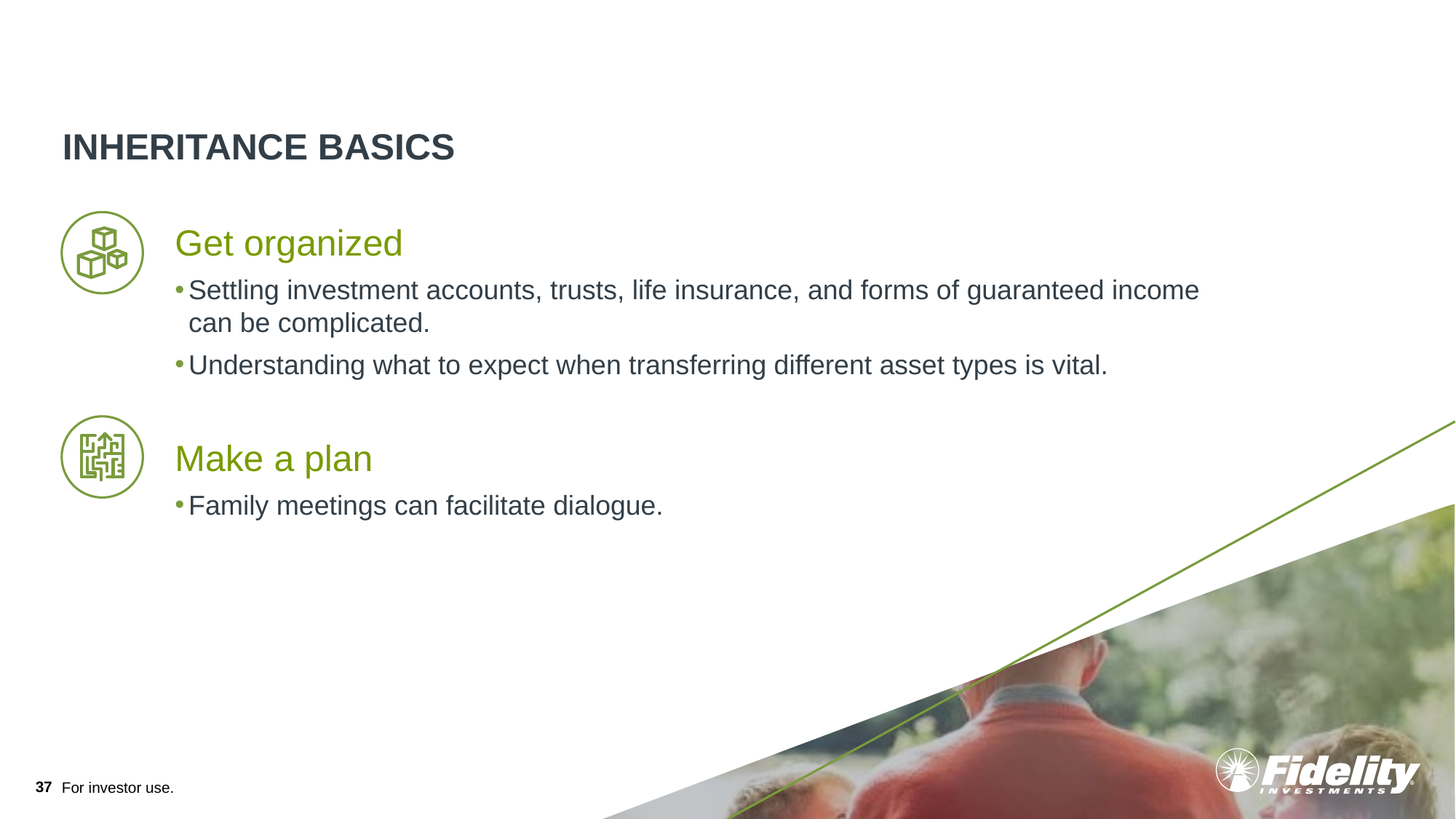

INHERITANCE BASICS

Get organized
Settling investment accounts, trusts, life insurance, and forms of guaranteed income can be complicated.
Understanding what to expect when transferring different asset types is vital.
Make a plan
Family meetings can facilitate dialogue.

37
For investor use.